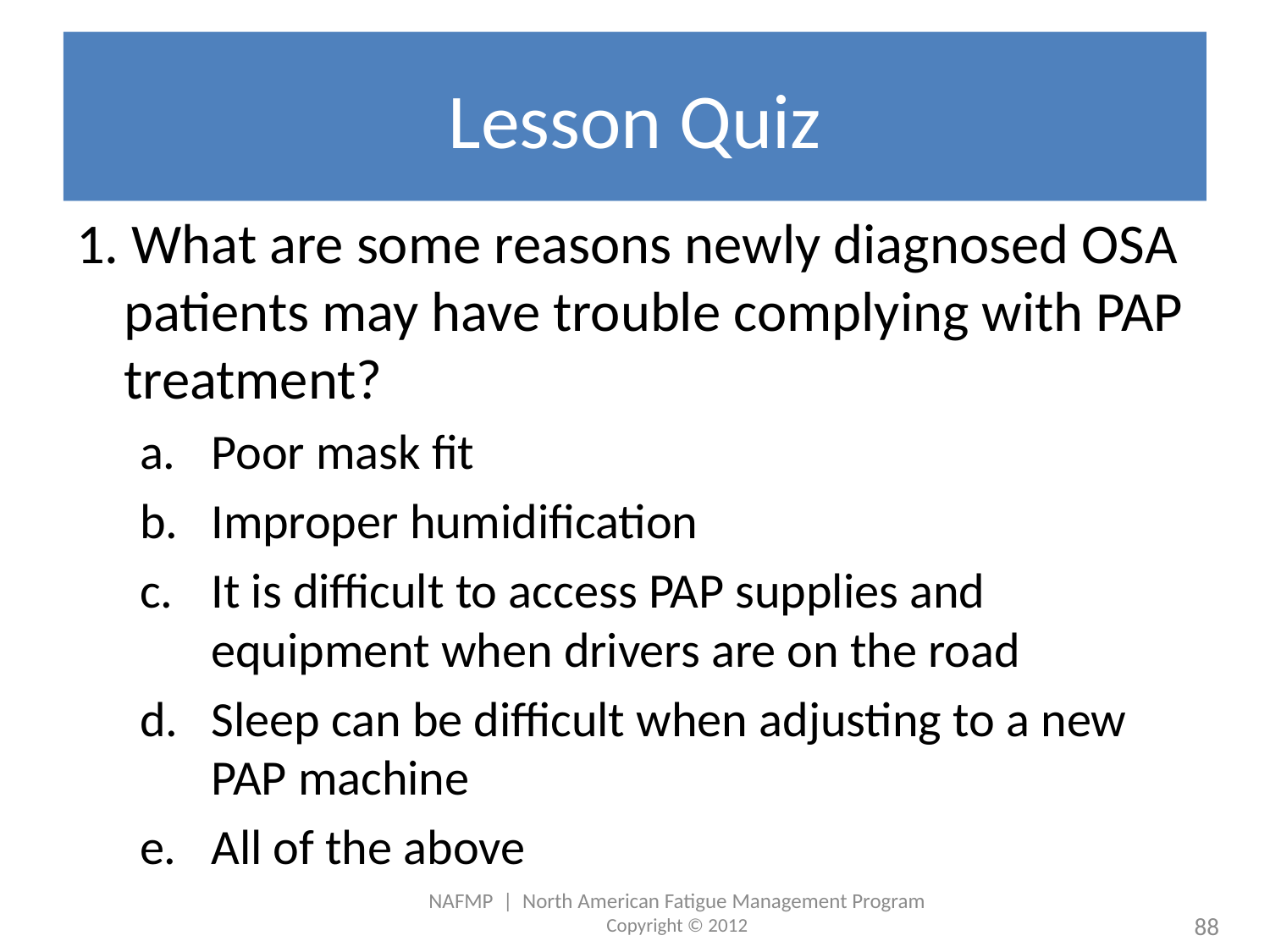

# Lesson Quiz
1. What are some reasons newly diagnosed OSA patients may have trouble complying with PAP treatment?
Poor mask fit
Improper humidification
It is difficult to access PAP supplies and equipment when drivers are on the road
Sleep can be difficult when adjusting to a new PAP machine
All of the above